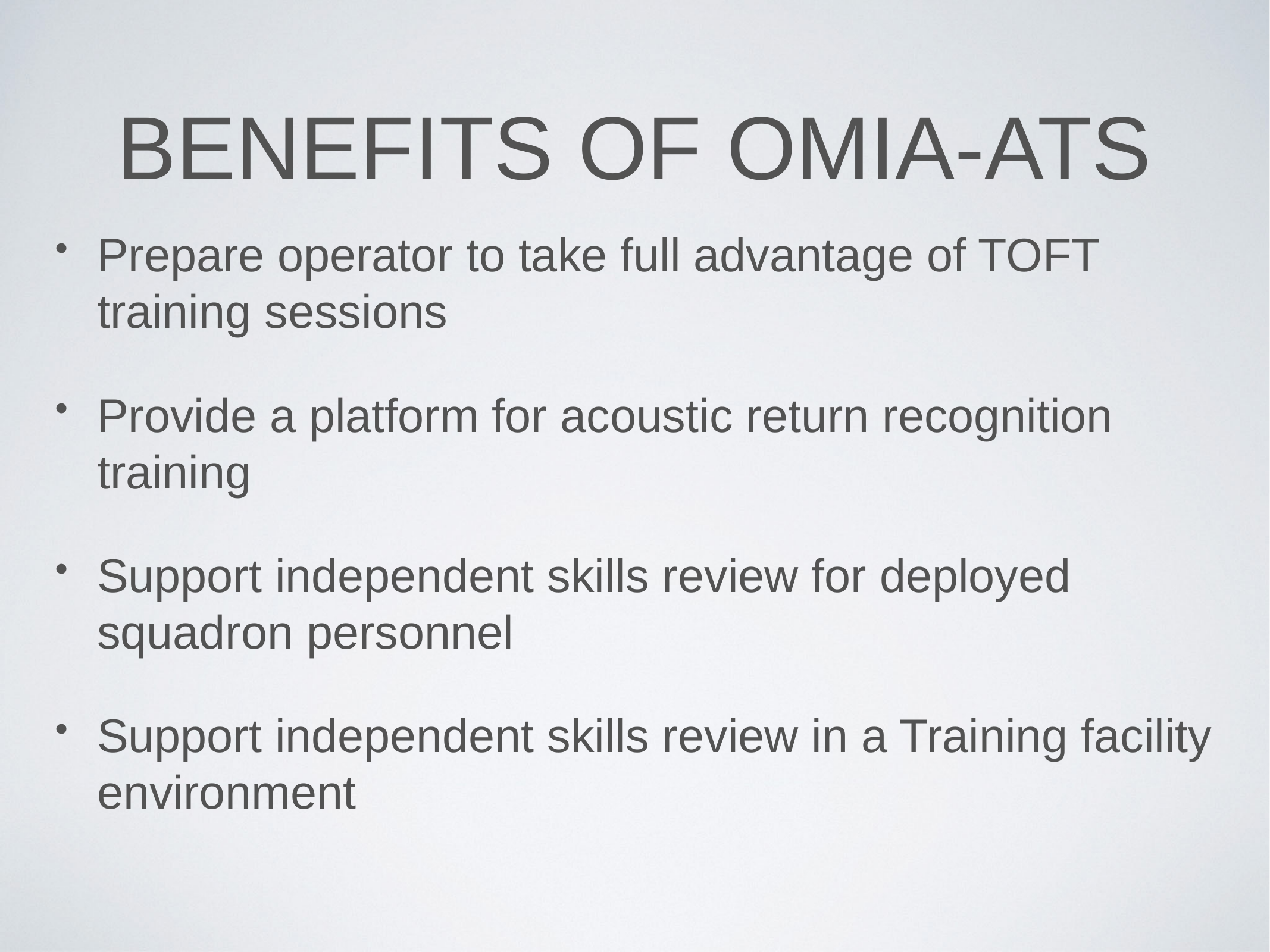

# BENEFITS of OMIA-ATS
Prepare operator to take full advantage of TOFT training sessions
Provide a platform for acoustic return recognition training
Support independent skills review for deployed squadron personnel
Support independent skills review in a Training facility environment